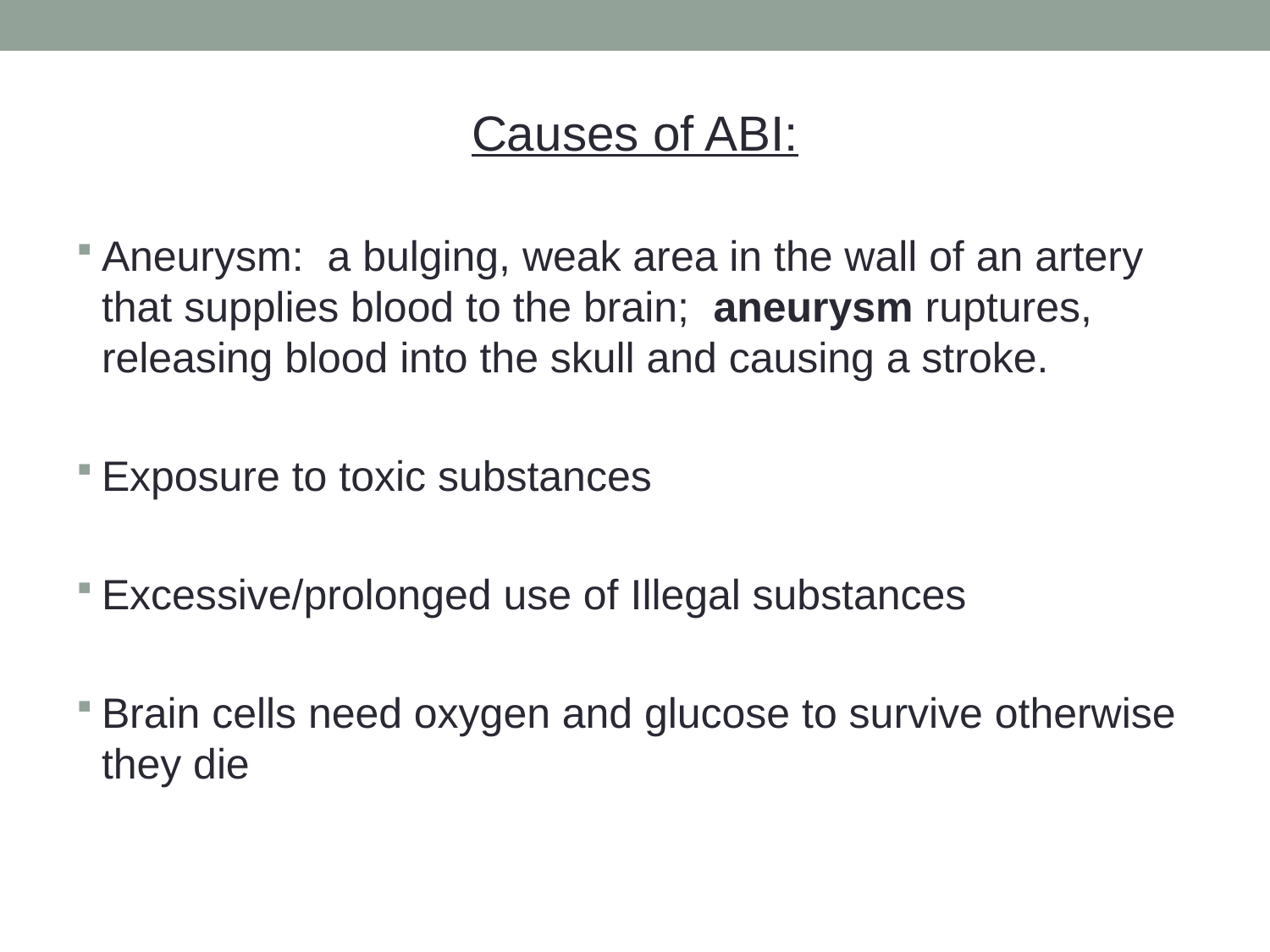

Causes of ABI:

Aneurysm:  a bulging, weak area in the wall of an artery that supplies blood to the brain;  aneurysm ruptures, releasing blood into the skull and causing a stroke.

Exposure to toxic substances

Excessive/prolonged use of Illegal substances

Brain cells need oxygen and glucose to survive otherwise they die